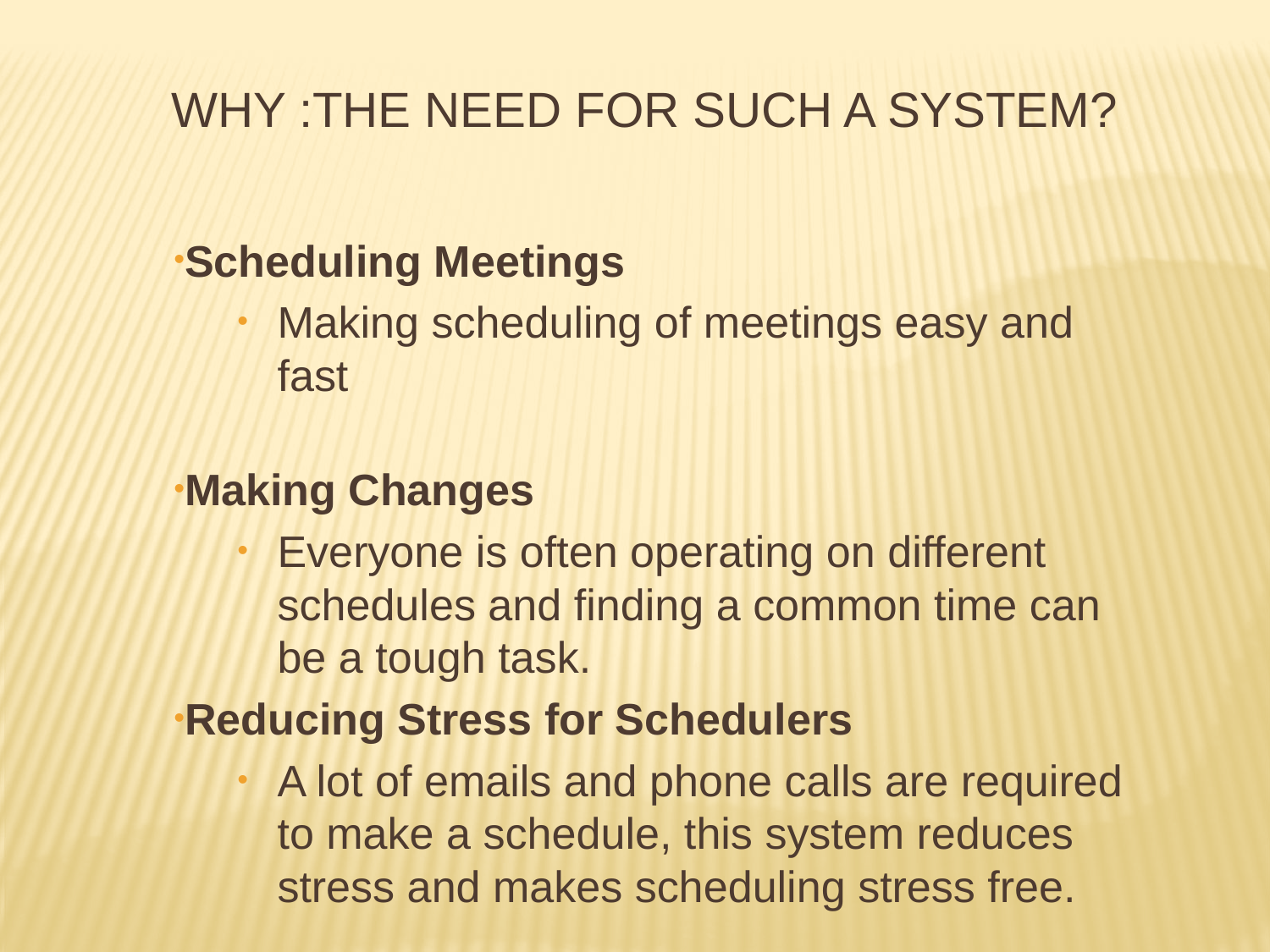

# WHY :The need for such a system?
Scheduling Meetings
Making scheduling of meetings easy and fast
Making Changes
Everyone is often operating on different schedules and finding a common time can be a tough task.
Reducing Stress for Schedulers
A lot of emails and phone calls are required to make a schedule, this system reduces stress and makes scheduling stress free.